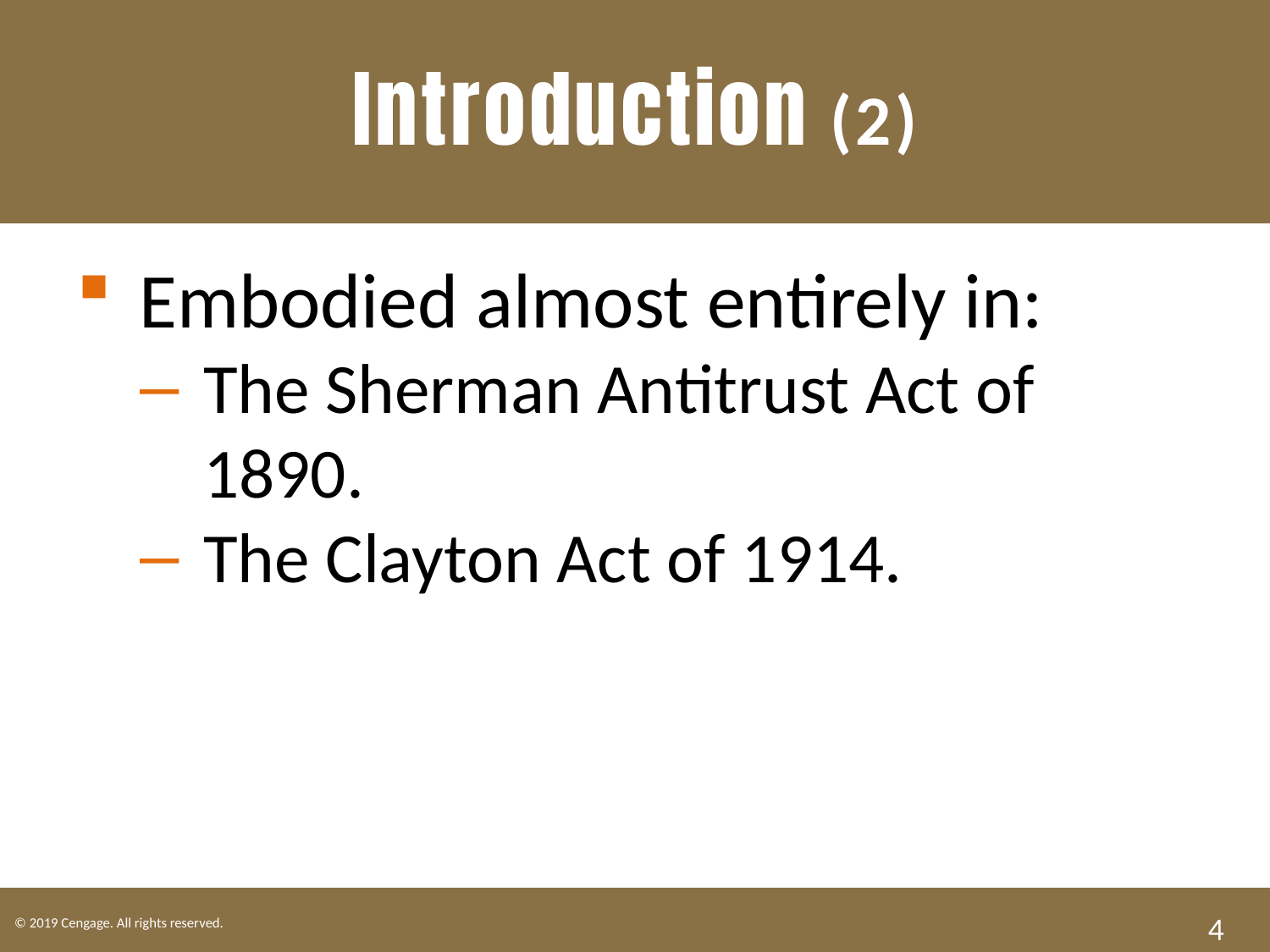

# Introduction (2)
Embodied almost entirely in:
The Sherman Antitrust Act of 1890.
The Clayton Act of 1914.
4